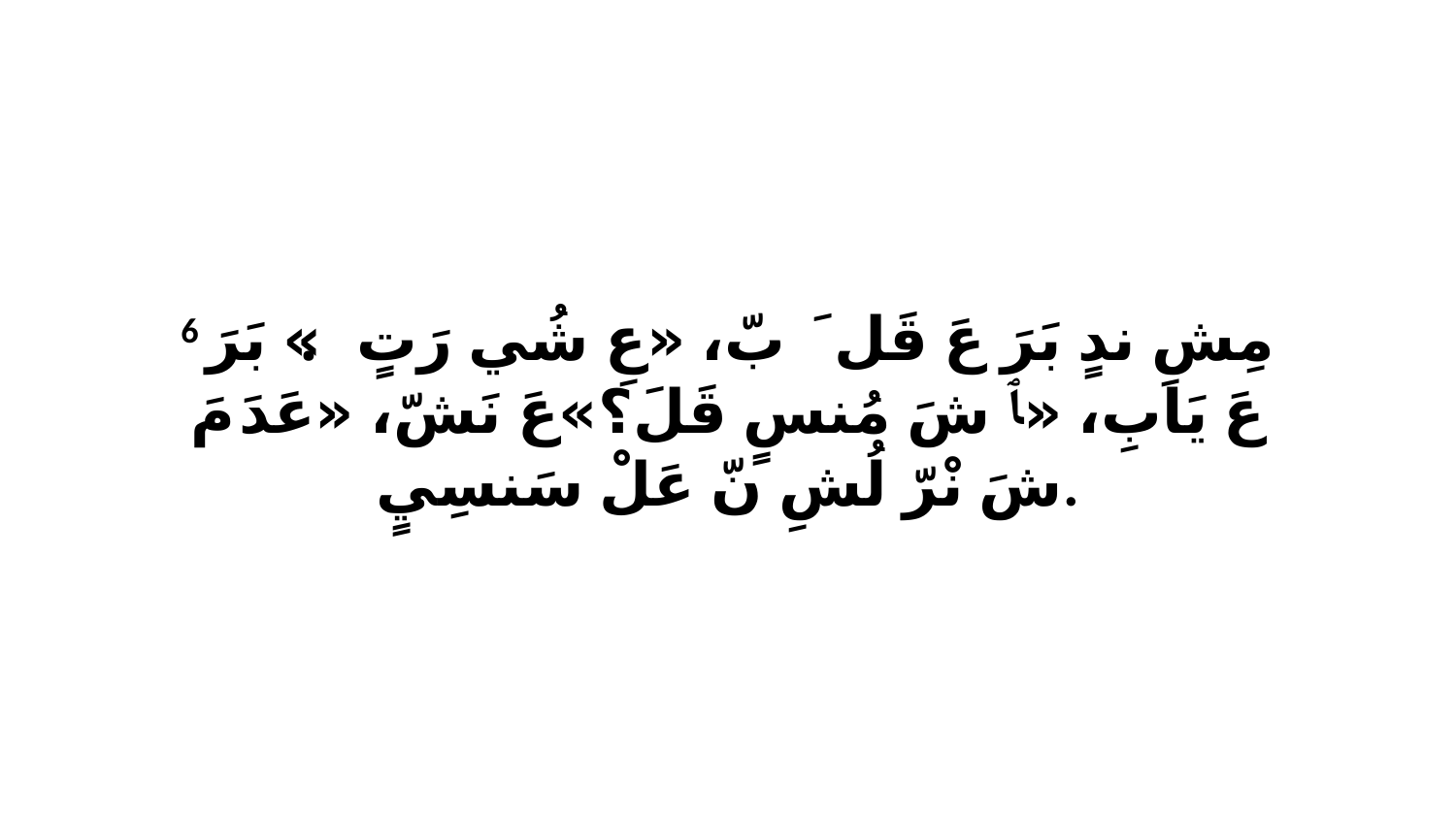

6 مِشِ ندٍ بَرَ عَ قَلَ ﭑ بّ، «عِ شُي رَتٍ.»ﭑ بَرَ عَ يَابِ، «ﭑ شَ مُنسٍ قَلَ؟»عَ نَشّ، «عَدَ مَ شَ نْرّ لُشِ نّ عَلْ سَنسِيٍ.